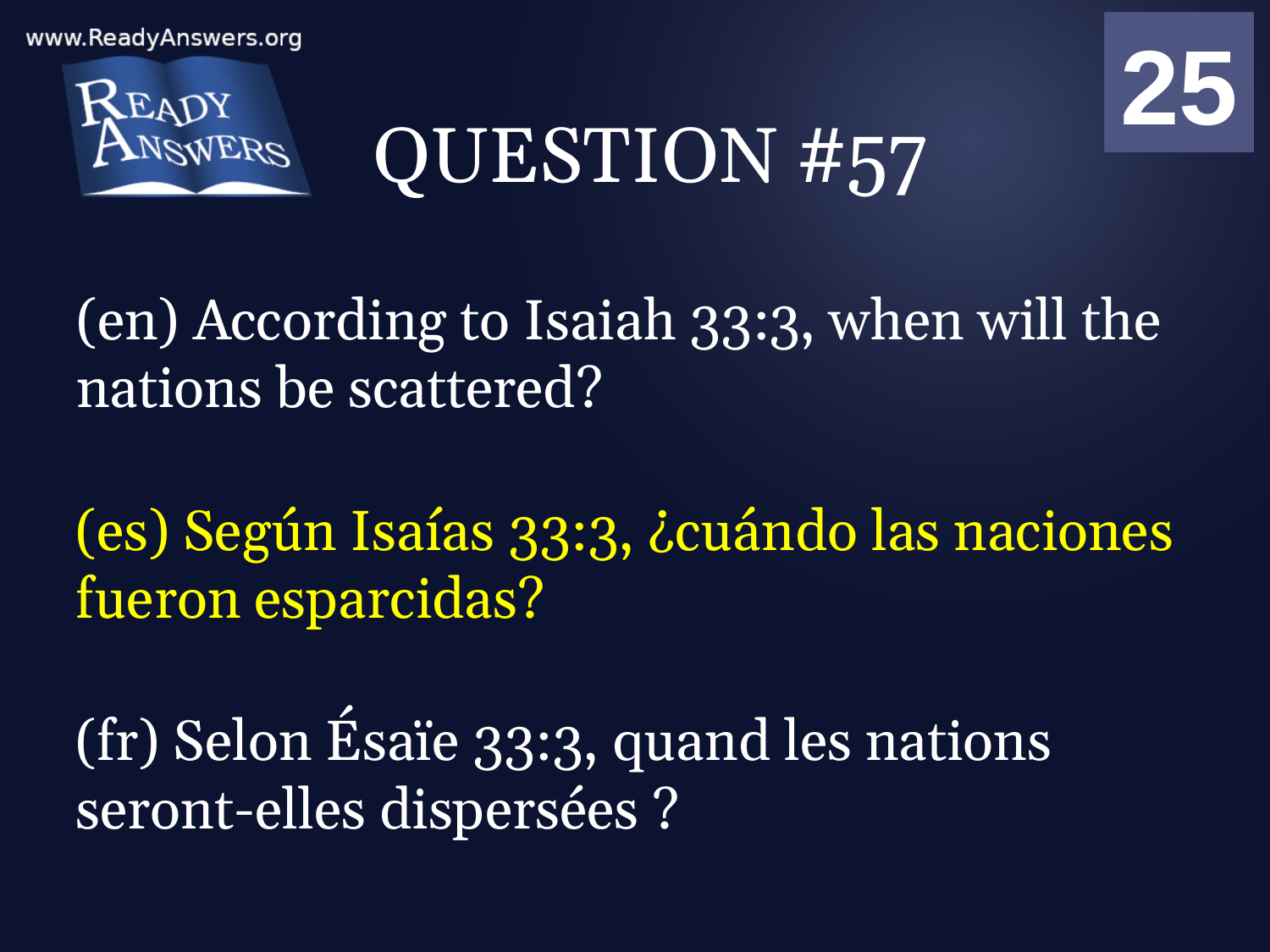

01
02
03
04
05
06
07
08
09
10
11
12
13
14
15
16
17
18
19
20
21
22
23
24
25
00
# QUESTION #57
(en) According to Isaiah 33:3, when will the nations be scattered?
(es) Según Isaías 33:3, ¿cuándo las naciones fueron esparcidas?
(fr) Selon Ésaïe 33:3, quand les nations seront-elles dispersées ?